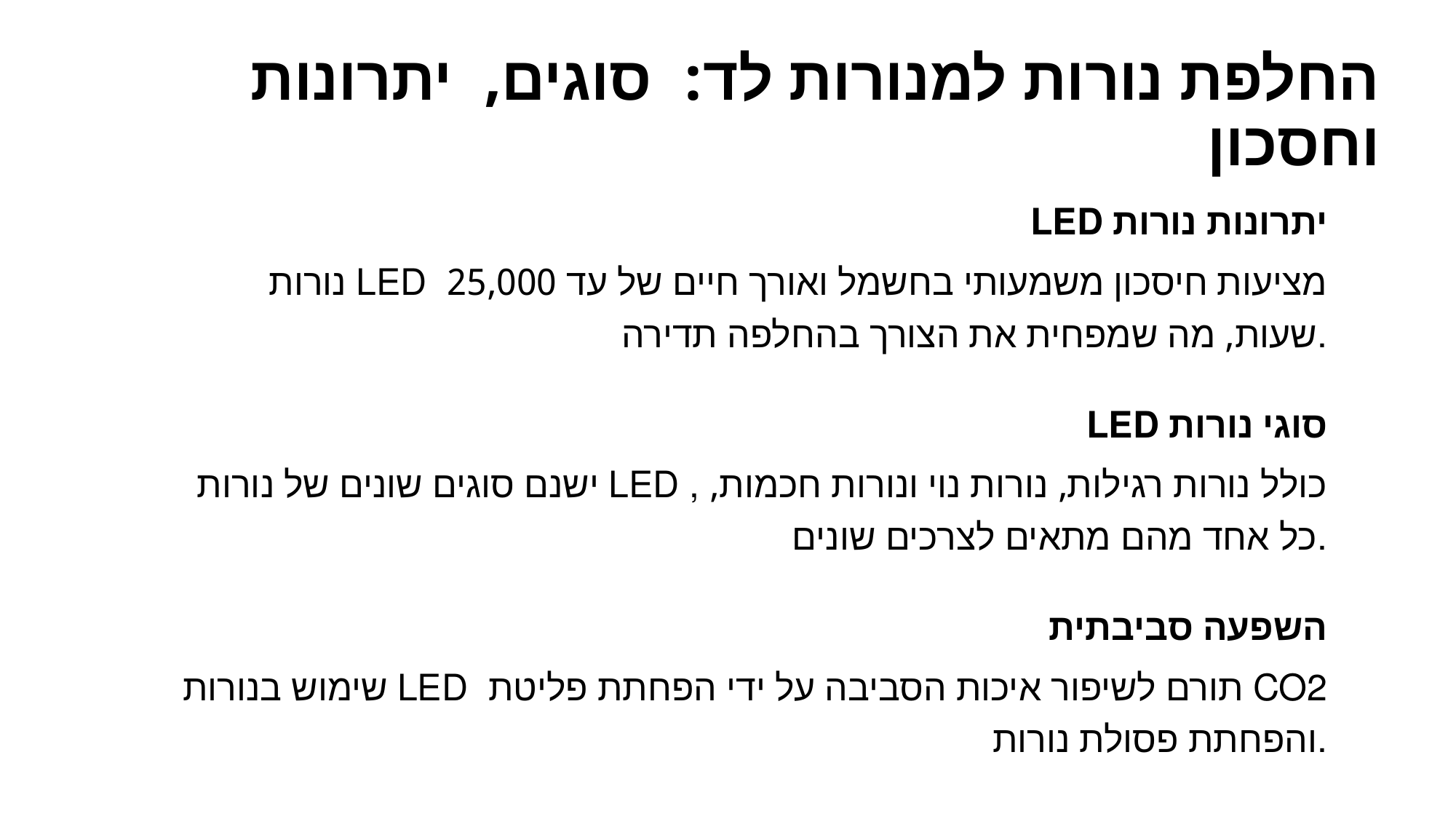

# החלפת נורות למנורות לד:  סוגים,  יתרונות וחסכון
יתרונות נורות LED
נורות LED  מציעות חיסכון משמעותי בחשמל ואורך חיים של עד 25,000 שעות, מה שמפחית את הצורך בהחלפה תדירה.
סוגי נורות LED
ישנם סוגים שונים של נורות LED , כולל נורות רגילות, נורות נוי ונורות חכמות, כל אחד מהם מתאים לצרכים שונים.
השפעה סביבתית
שימוש בנורות LED  תורם לשיפור איכות הסביבה על ידי הפחתת פליטת CO2 והפחתת פסולת נורות.